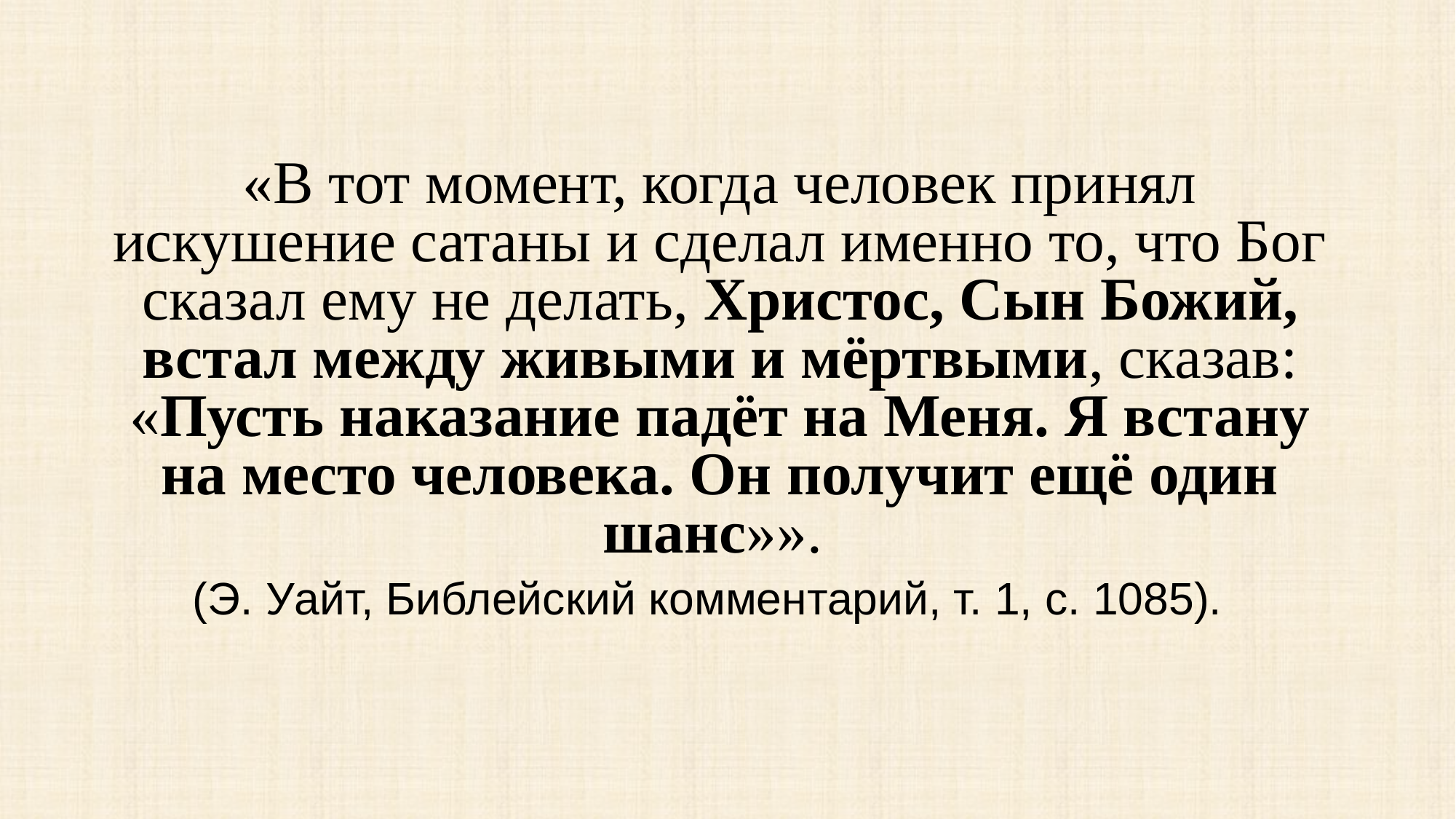

«В тот момент, когда человек принял искушение сатаны и сделал именно то, что Бог сказал ему не делать, Христос, Сын Божий, встал между живыми и мёртвыми, сказав: «Пусть наказание падёт на Меня. Я встану на место человека. Он получит ещё один шанс»».
(Э. Уайт, Библейский комментарий, т. 1, с. 1085).